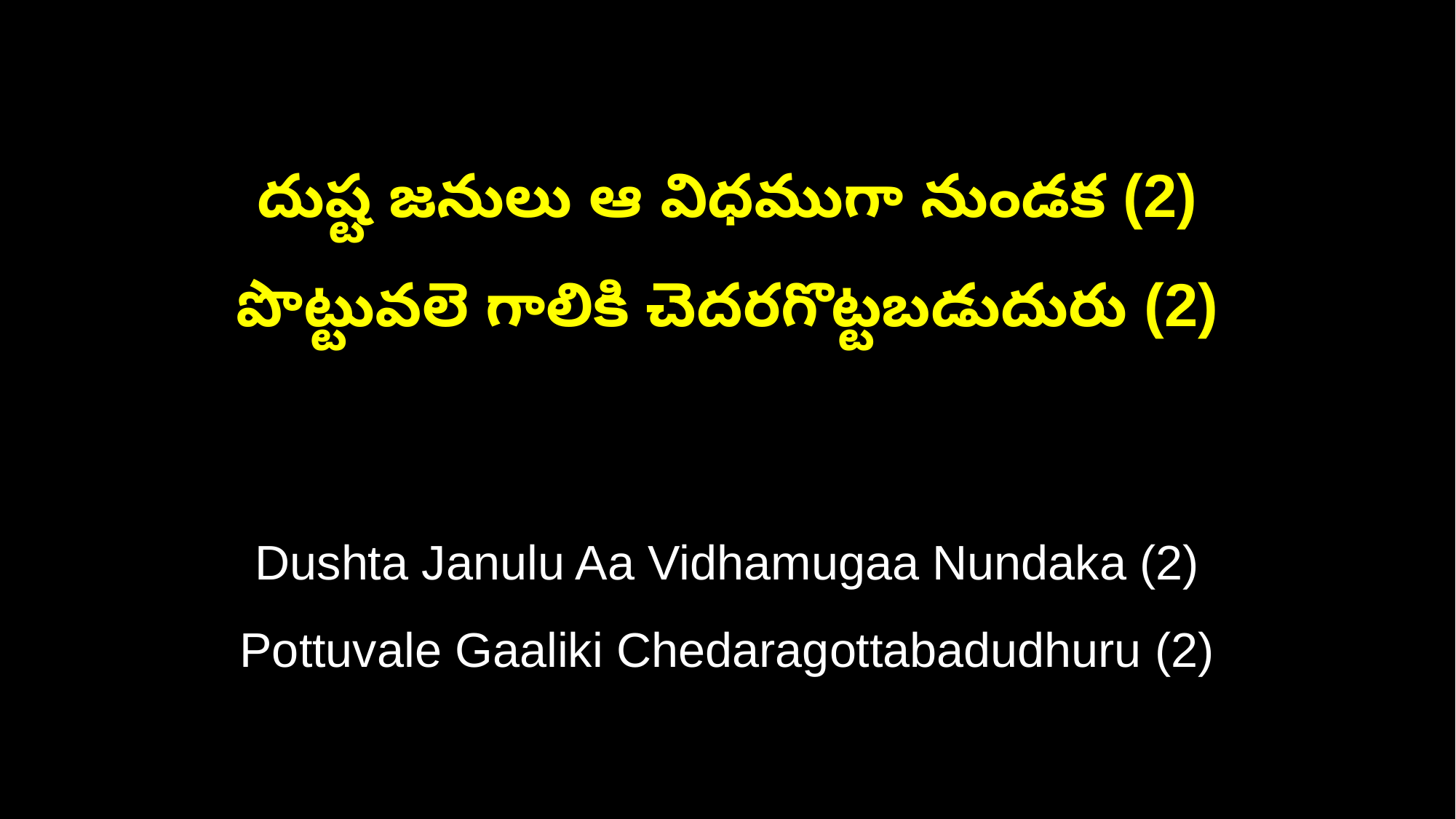

దుష్ట జనులు ఆ విధముగా నుండక (2)
పొట్టువలె గాలికి చెదరగొట్టబడుదురు (2)
Dushta Janulu Aa Vidhamugaa Nundaka (2)
Pottuvale Gaaliki Chedaragottabadudhuru (2)